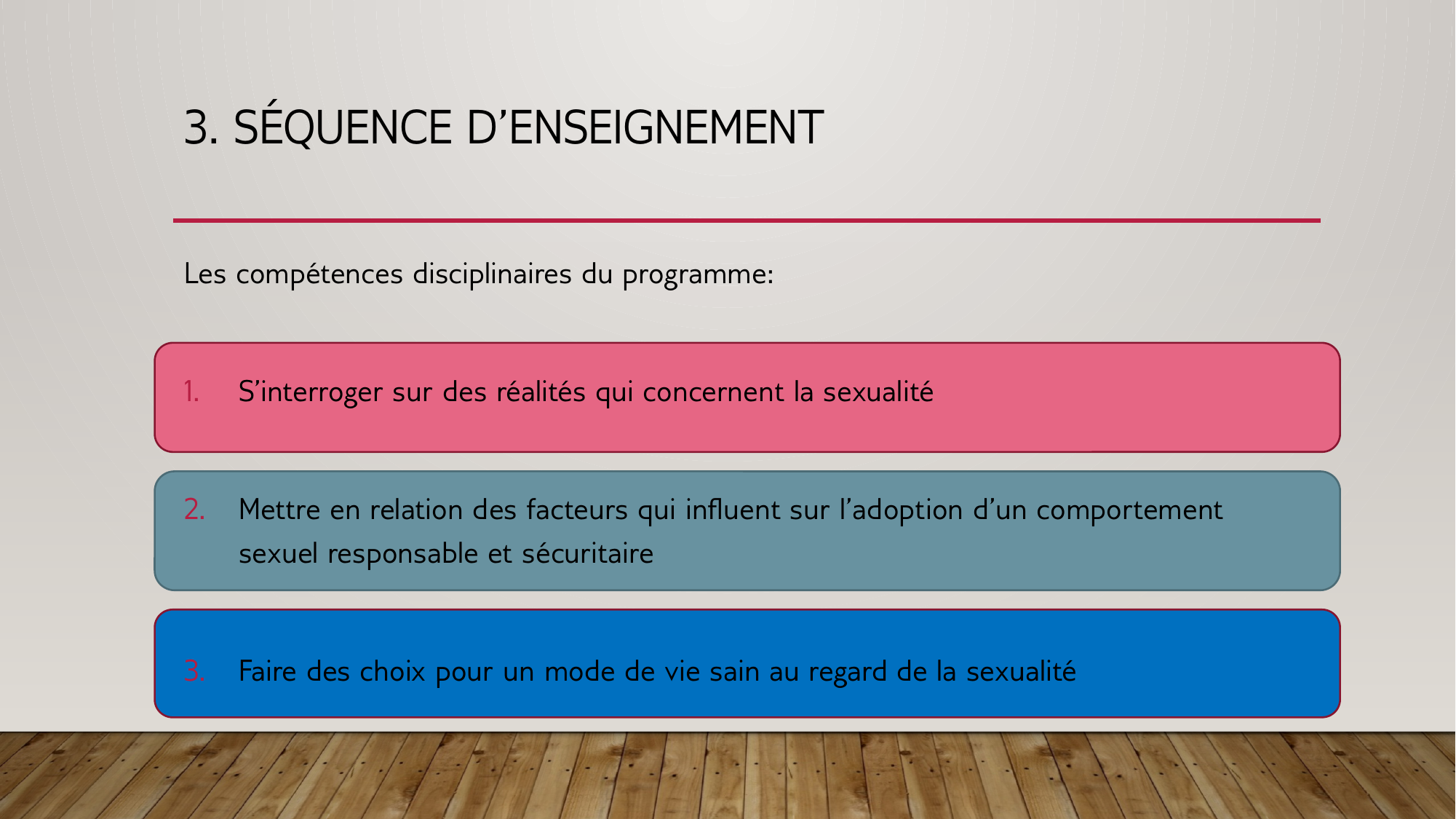

# 3. Séquence d’enseignement
Les compétences disciplinaires du programme:

S’interroger sur des réalités qui concernent la sexualité

Mettre en relation des facteurs qui influent sur l’adoption d’un comportement sexuel responsable et sécuritaire

Faire des choix pour un mode de vie sain au regard de la sexualité